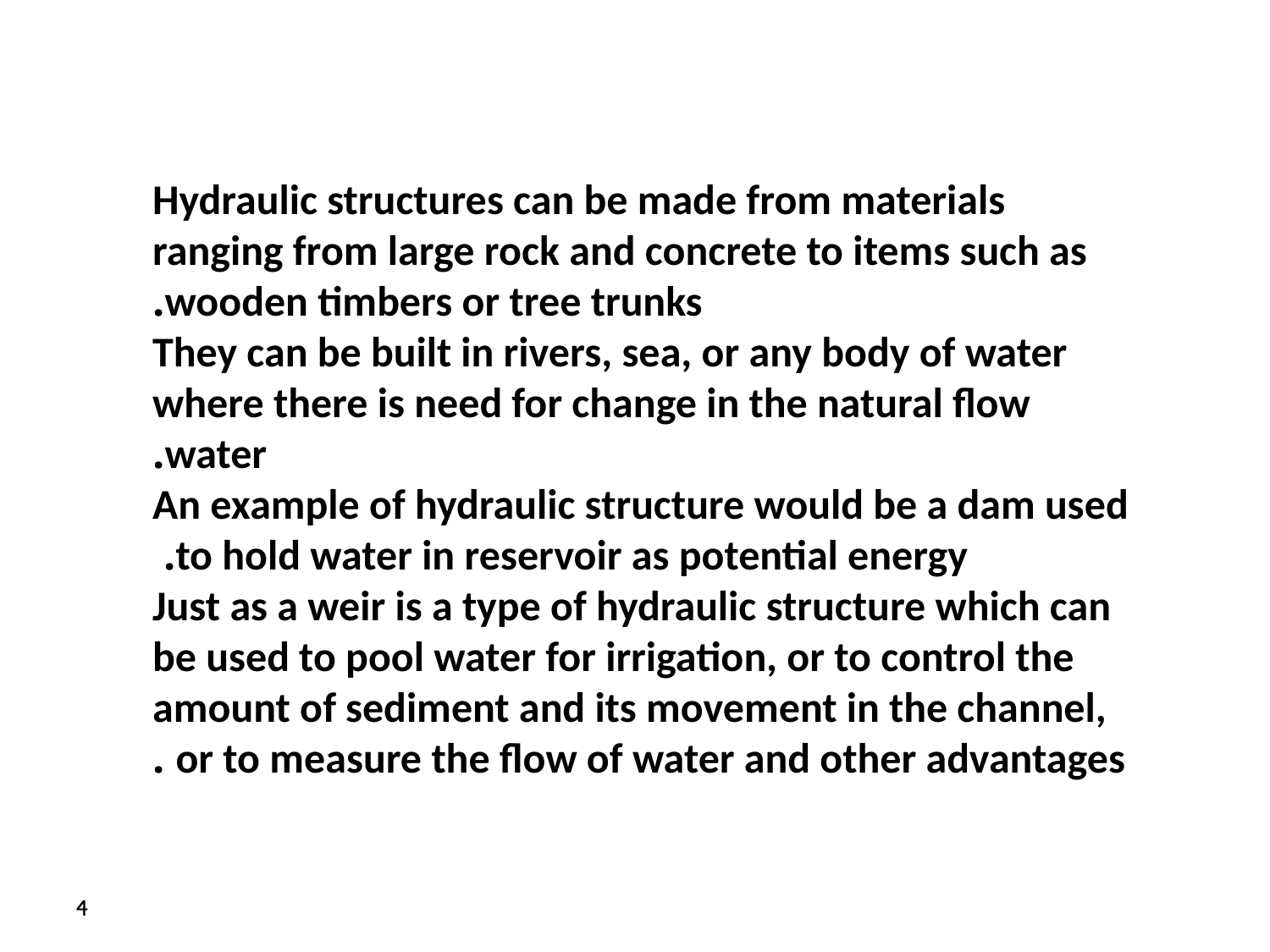

Hydraulic structures can be made from materials ranging from large rock and concrete to items such as wooden timbers or tree trunks.
They can be built in rivers, sea, or any body of water where there is need for change in the natural flow water.
An example of hydraulic structure would be a dam used to hold water in reservoir as potential energy.
Just as a weir is a type of hydraulic structure which can be used to pool water for irrigation, or to control the amount of sediment and its movement in the channel, or to measure the flow of water and other advantages .
4